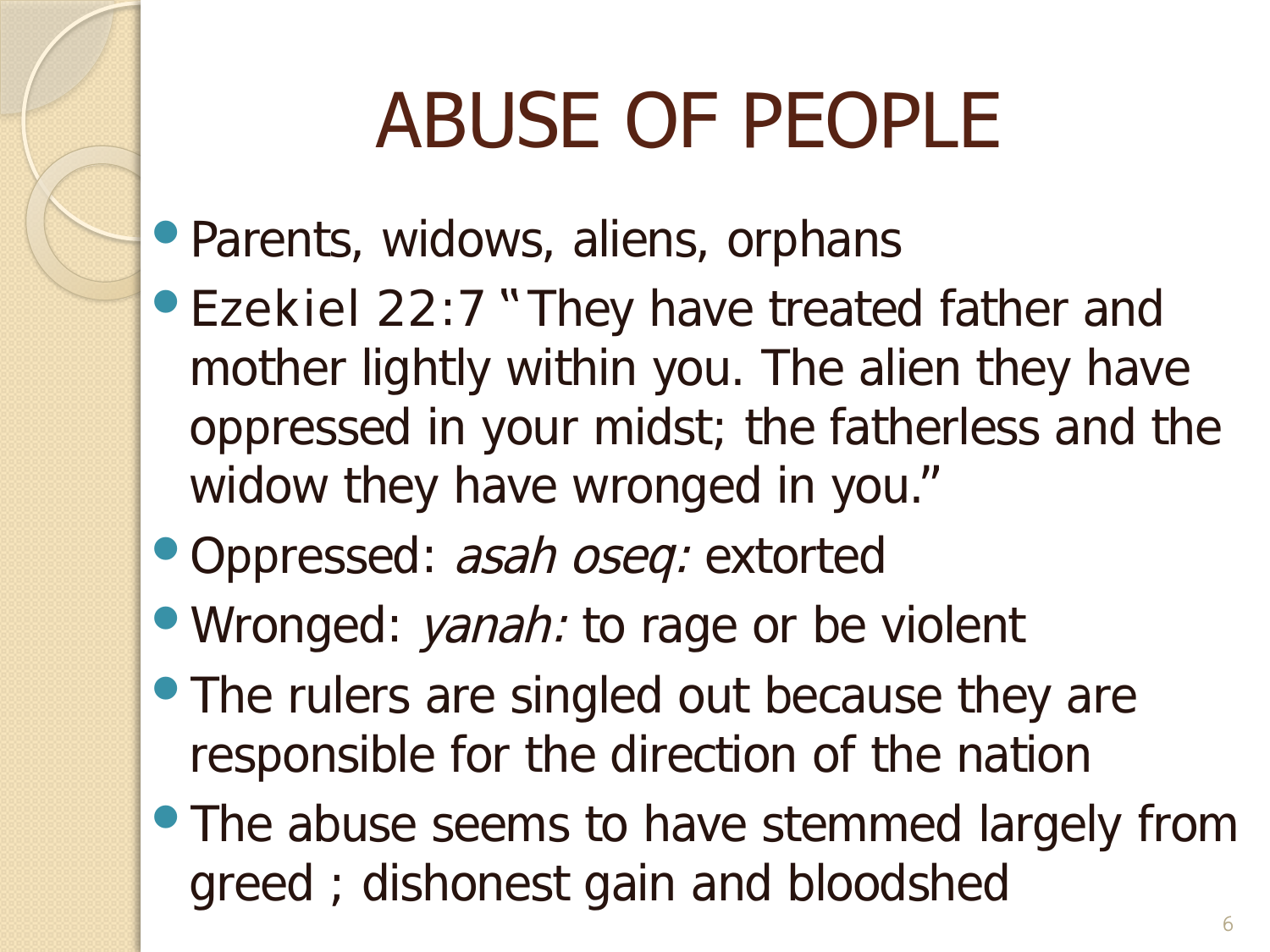

# ABUSE OF PEOPLE
Parents, widows, aliens, orphans
Ezekiel 22:7 “They have treated father and mother lightly within you. The alien they have oppressed in your midst; the fatherless and the widow they have wronged in you.”
Oppressed: asah oseq: extorted
Wronged: yanah: to rage or be violent
The rulers are singled out because they are responsible for the direction of the nation
The abuse seems to have stemmed largely from greed ; dishonest gain and bloodshed

6